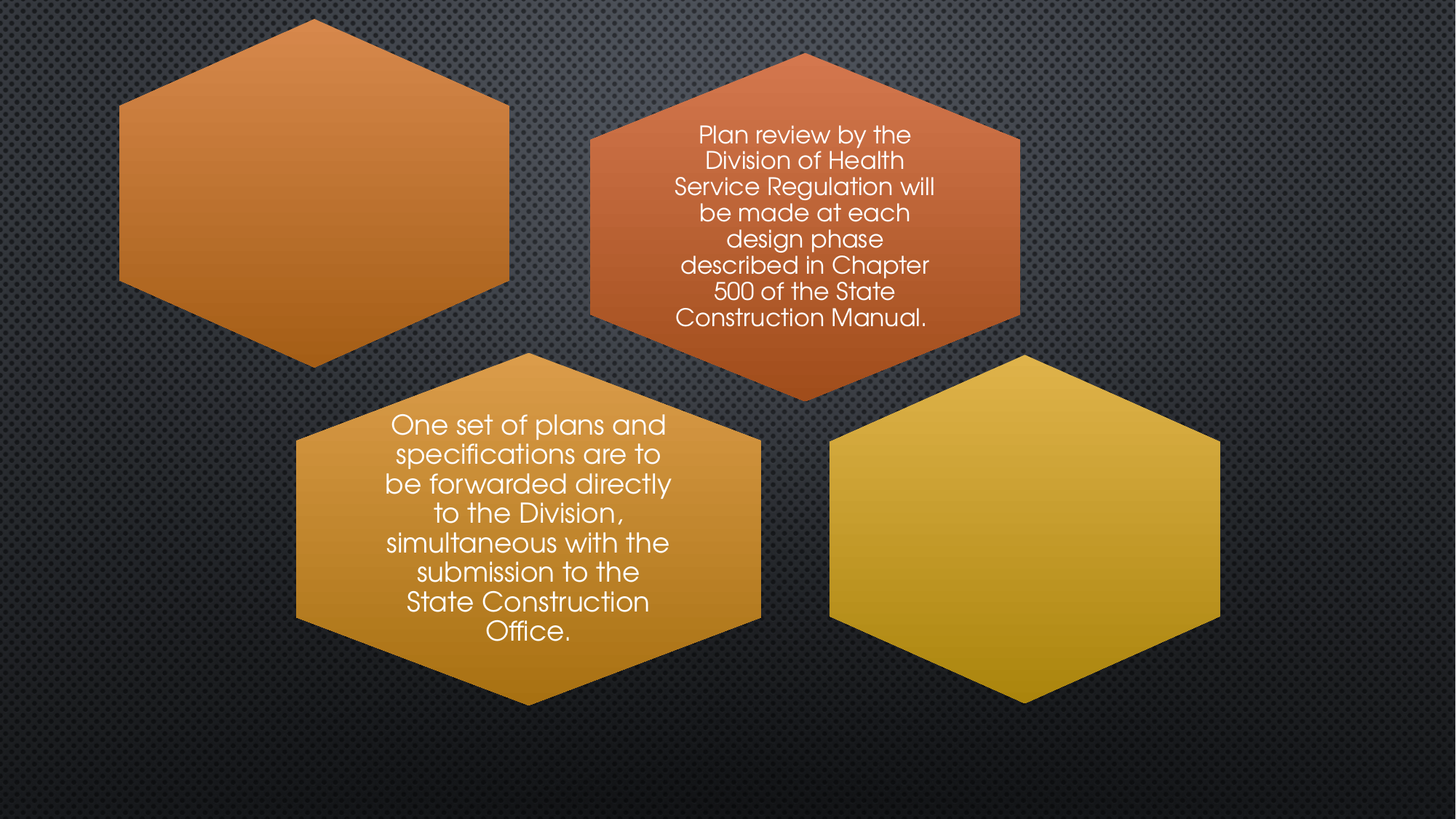

Plan review by the Division of Health Service Regulation will be made at each design phase described in Chapter 500 of the State Construction Manual.

One set of plans and specifications are to be forwarded directly to the Division, simultaneous with the submission to the State Construction Office.